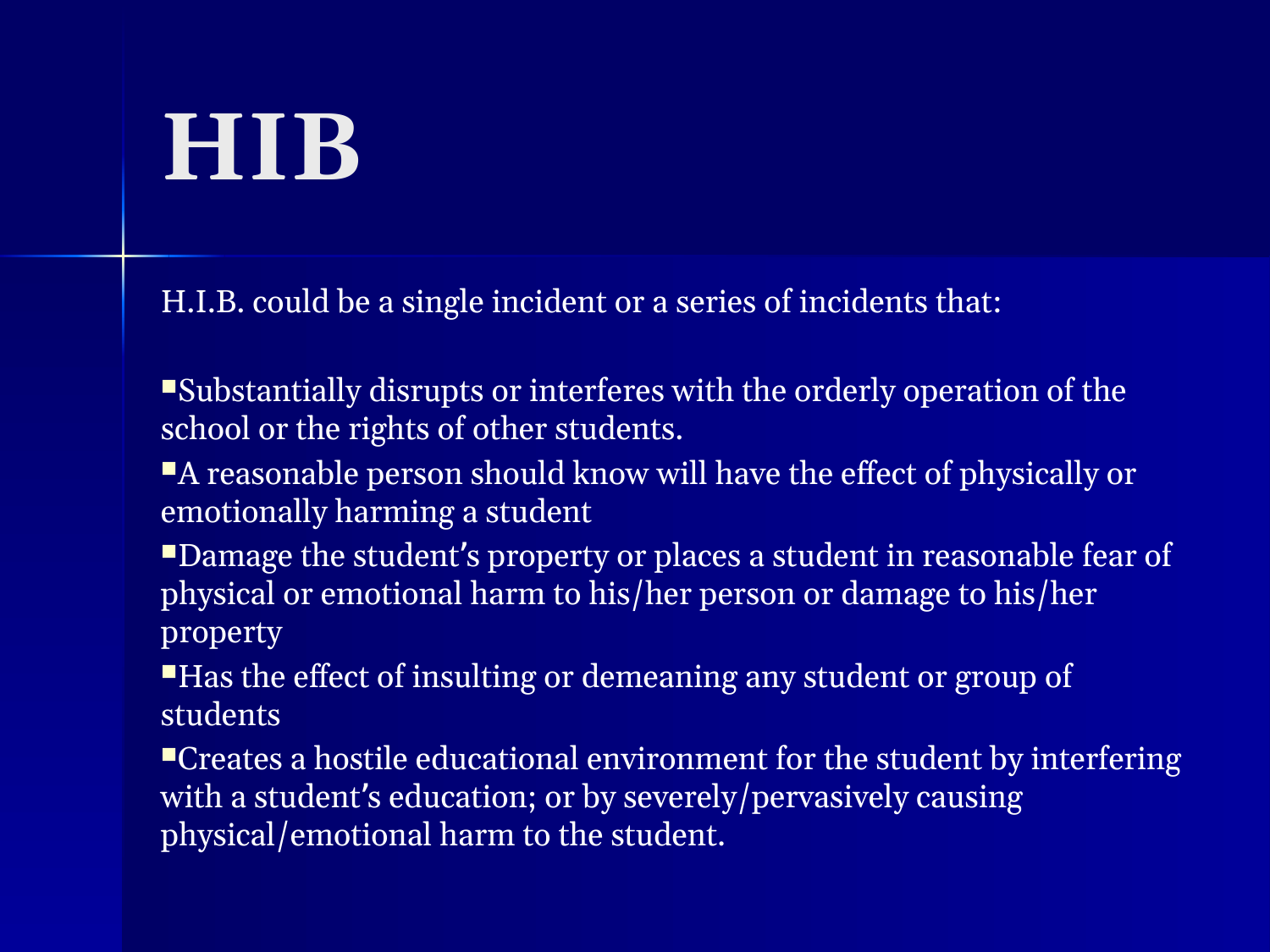

HIB
H.I.B. could be a single incident or a series of incidents that:

Substantially disrupts or interferes with the orderly operation of the school or the rights of other students.
A reasonable person should know will have the effect of physically or emotionally harming a student
Damage the student’s property or places a student in reasonable fear of physical or emotional harm to his/her person or damage to his/her property
Has the effect of insulting or demeaning any student or group of students
Creates a hostile educational environment for the student by interfering with a student’s education; or by severely/pervasively causing physical/emotional harm to the student.